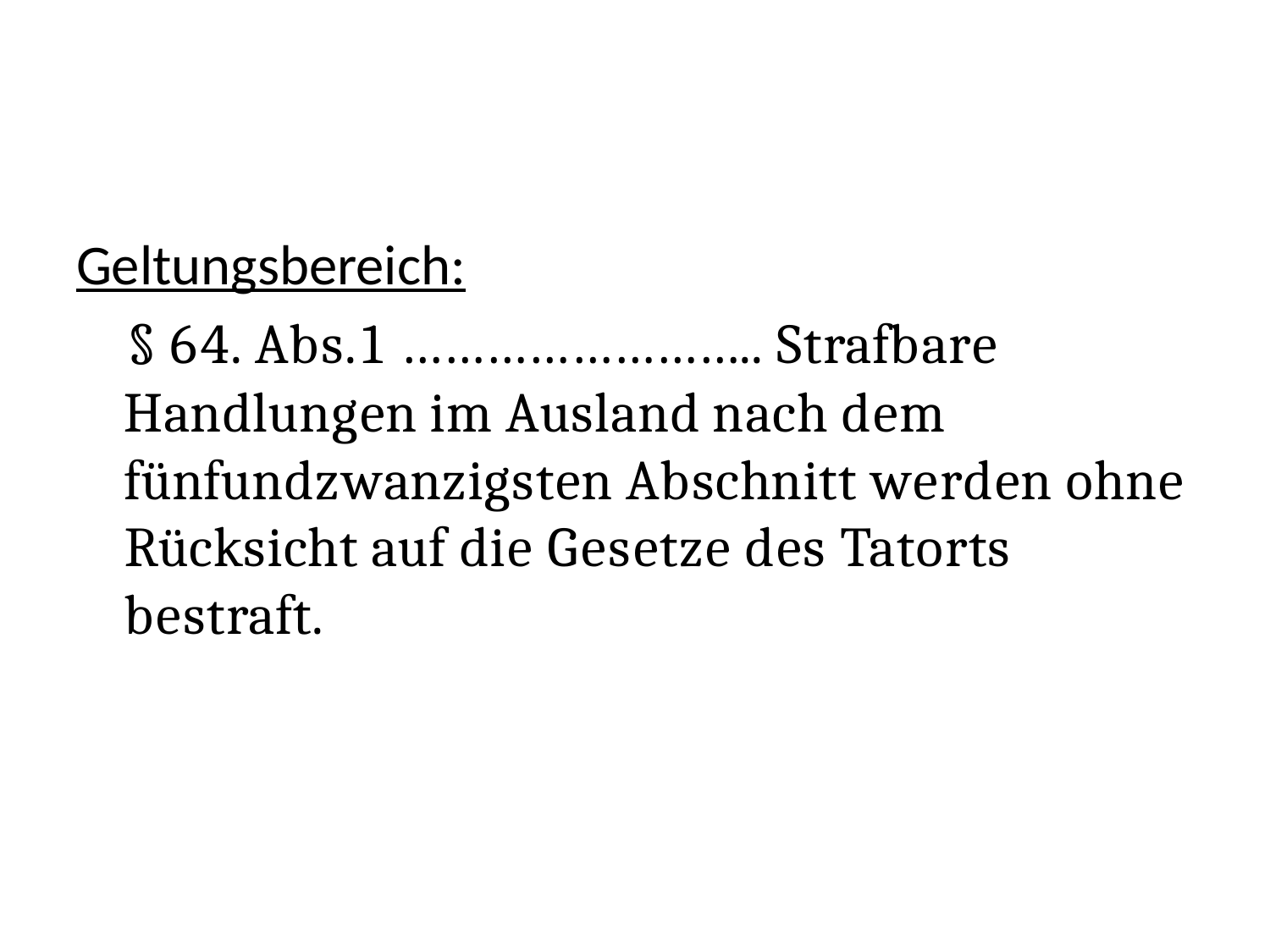

#
Geltungsbereich:
    § 64. Abs.1 …………………….. Strafbare Handlungen im Ausland nach dem fünfundzwanzigsten Abschnitt werden ohne Rücksicht auf die Gesetze des Tatorts bestraft.